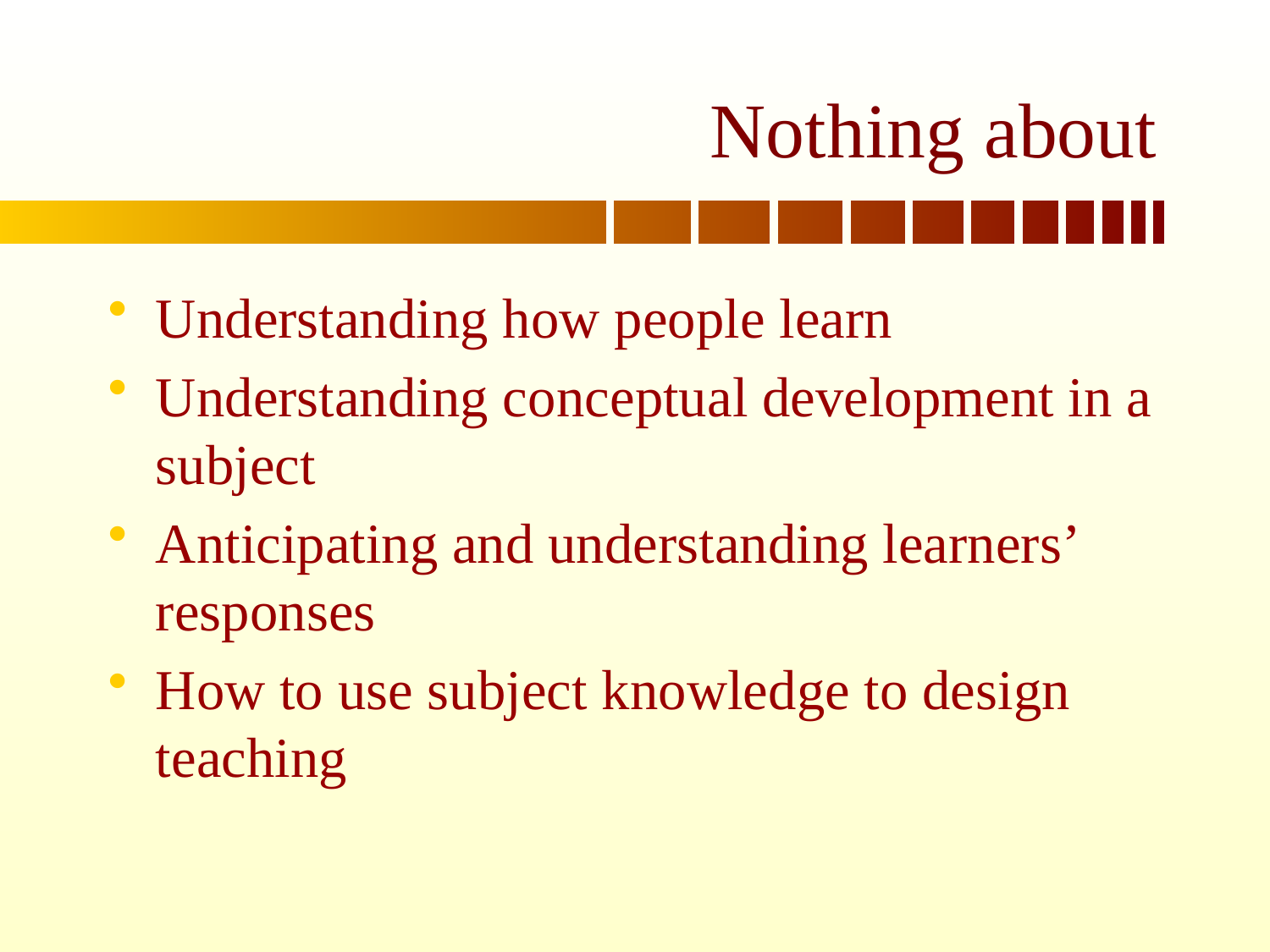

# Nothing about
Understanding how people learn
Understanding conceptual development in a subject
Anticipating and understanding learners’ responses
How to use subject knowledge to design teaching